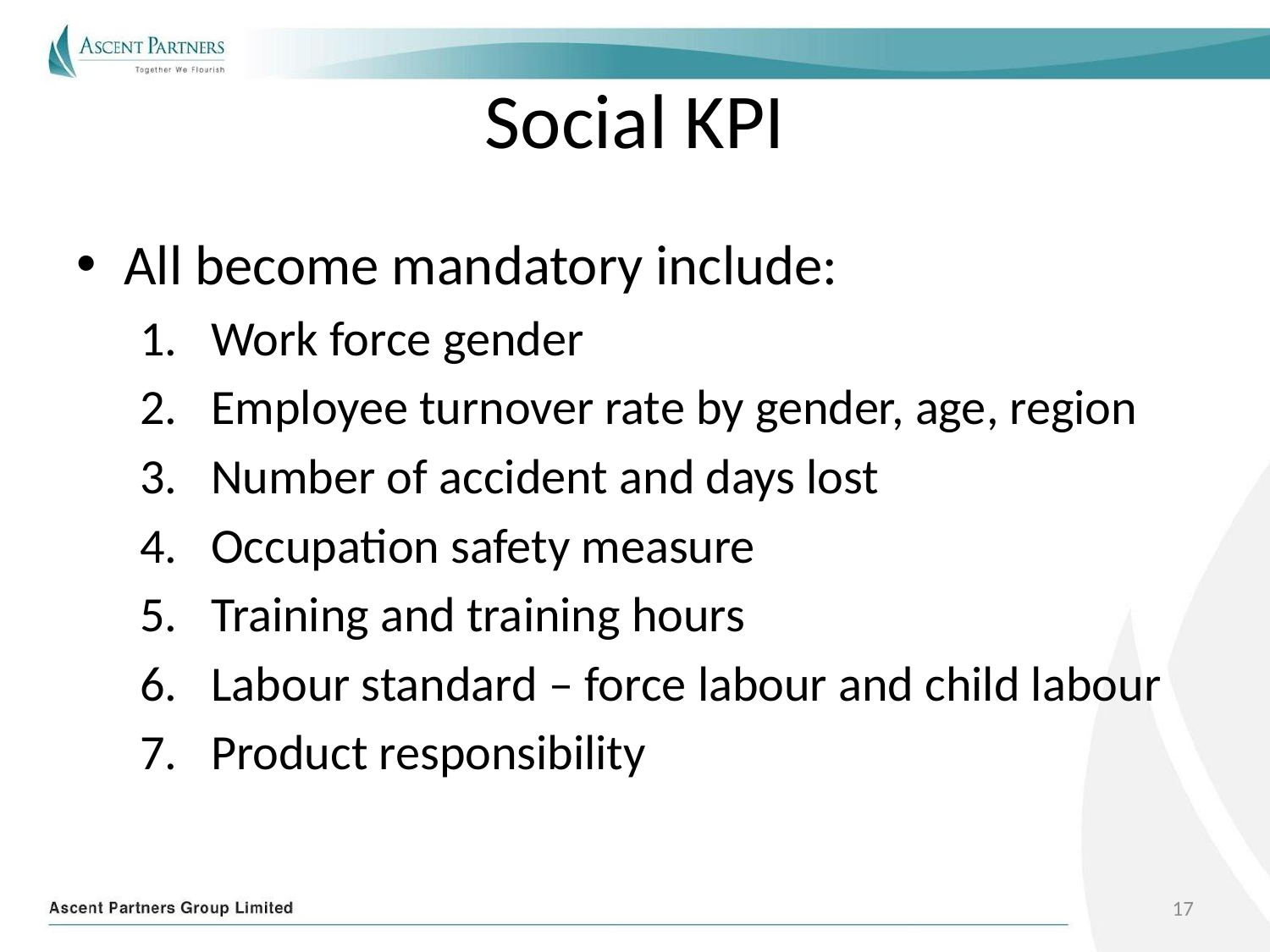

# Social KPI
All become mandatory include:
Work force gender
Employee turnover rate by gender, age, region
Number of accident and days lost
Occupation safety measure
Training and training hours
Labour standard – force labour and child labour
Product responsibility
17